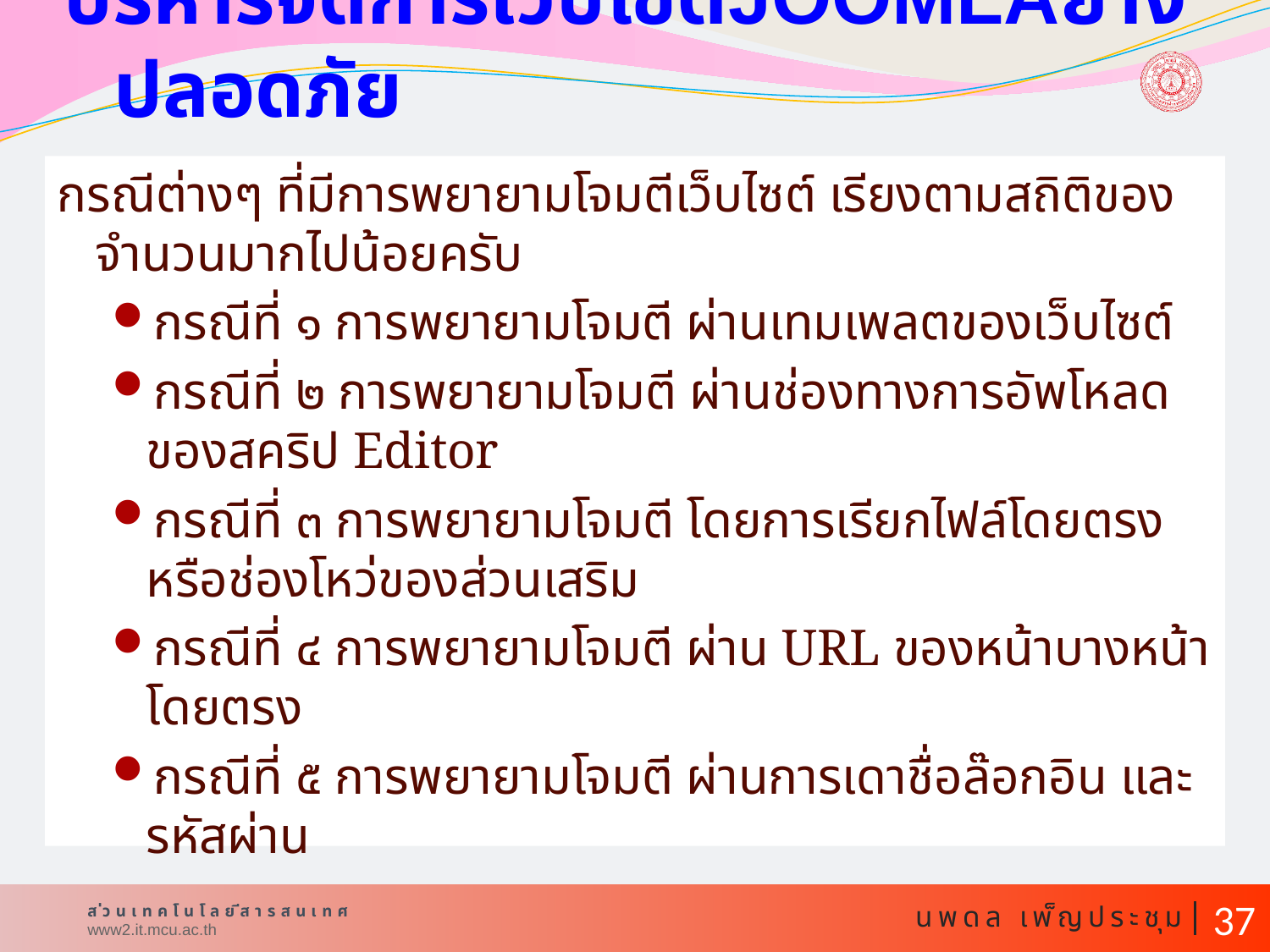

# บริหารจัดการเว็บไซต์Joomlaย่างปลอดภัย
กรณีต่างๆ ที่มีการพยายามโจมตีเว็บไซต์ เรียงตามสถิติของจำนวนมากไปน้อยครับ
กรณีที่ ๑ การพยายามโจมตี ผ่านเทมเพลตของเว็บไซต์
กรณีที่ ๒ การพยายามโจมตี ผ่านช่องทางการอัพโหลดของสคริป Editor
กรณีที่ ๓ การพยายามโจมตี โดยการเรียกไฟล์โดยตรง หรือช่องโหว่ของส่วนเสริม
กรณีที่ ๔ การพยายามโจมตี ผ่าน URL ของหน้าบางหน้าโดยตรง
กรณีที่ ๕ การพยายามโจมตี ผ่านการเดาชื่อล๊อกอิน และรหัสผ่าน